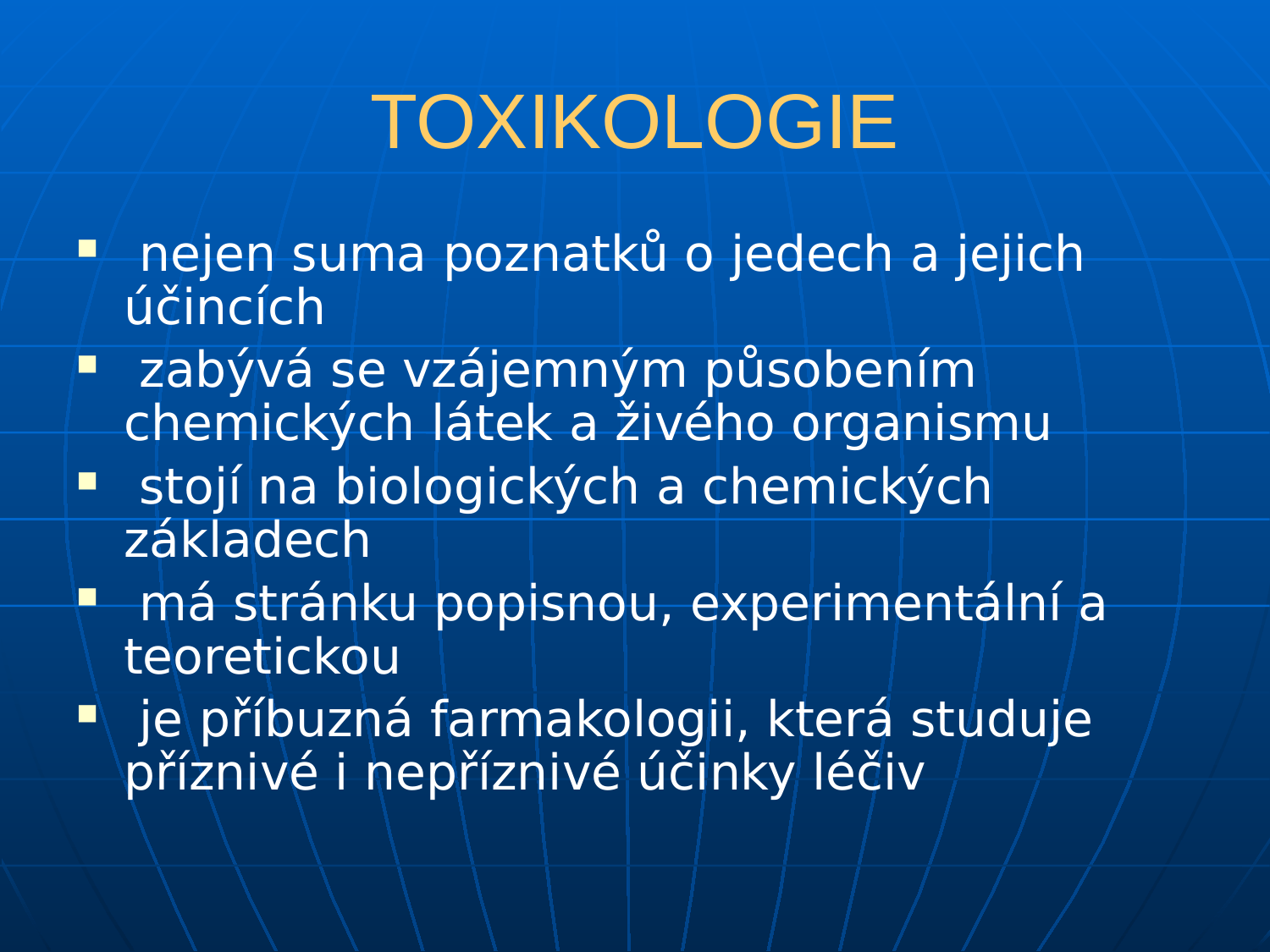

# TOXIKOLOGIE
 nejen suma poznatků o jedech a jejich účincích
 zabývá se vzájemným působením chemických látek a živého organismu
 stojí na biologických a chemických základech
 má stránku popisnou, experimentální a teoretickou
 je příbuzná farmakologii, která studuje příznivé i nepříznivé účinky léčiv